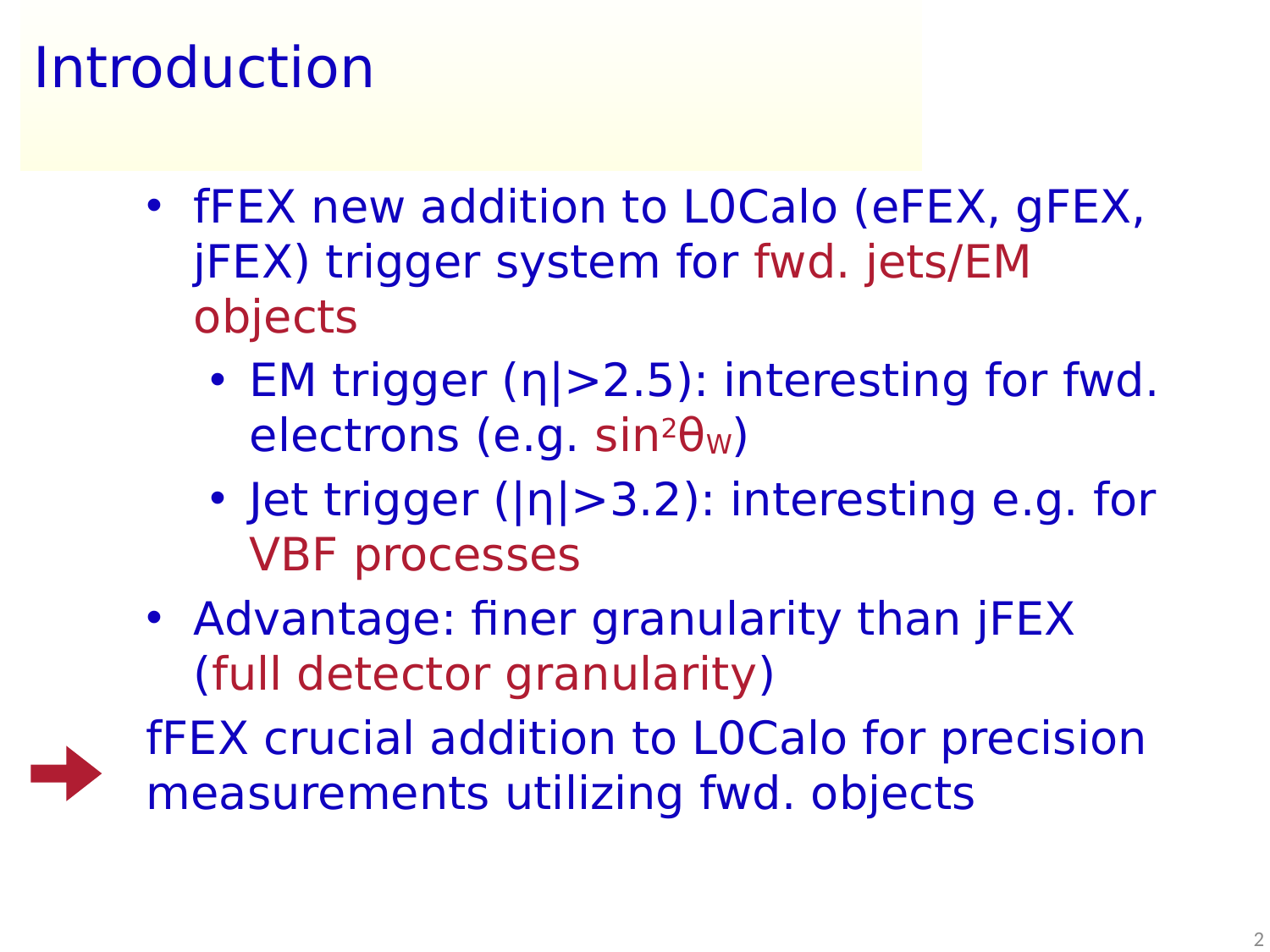

# Introduction
fFEX new addition to L0Calo (eFEX, gFEX, jFEX) trigger system for fwd. jets/EM objects
EM trigger (η|>2.5): interesting for fwd. electrons (e.g. sin2θW)
Jet trigger (|η|>3.2): interesting e.g. for VBF processes
Advantage: finer granularity than jFEX (full detector granularity)
fFEX crucial addition to L0Calo for precision measurements utilizing fwd. objects

2